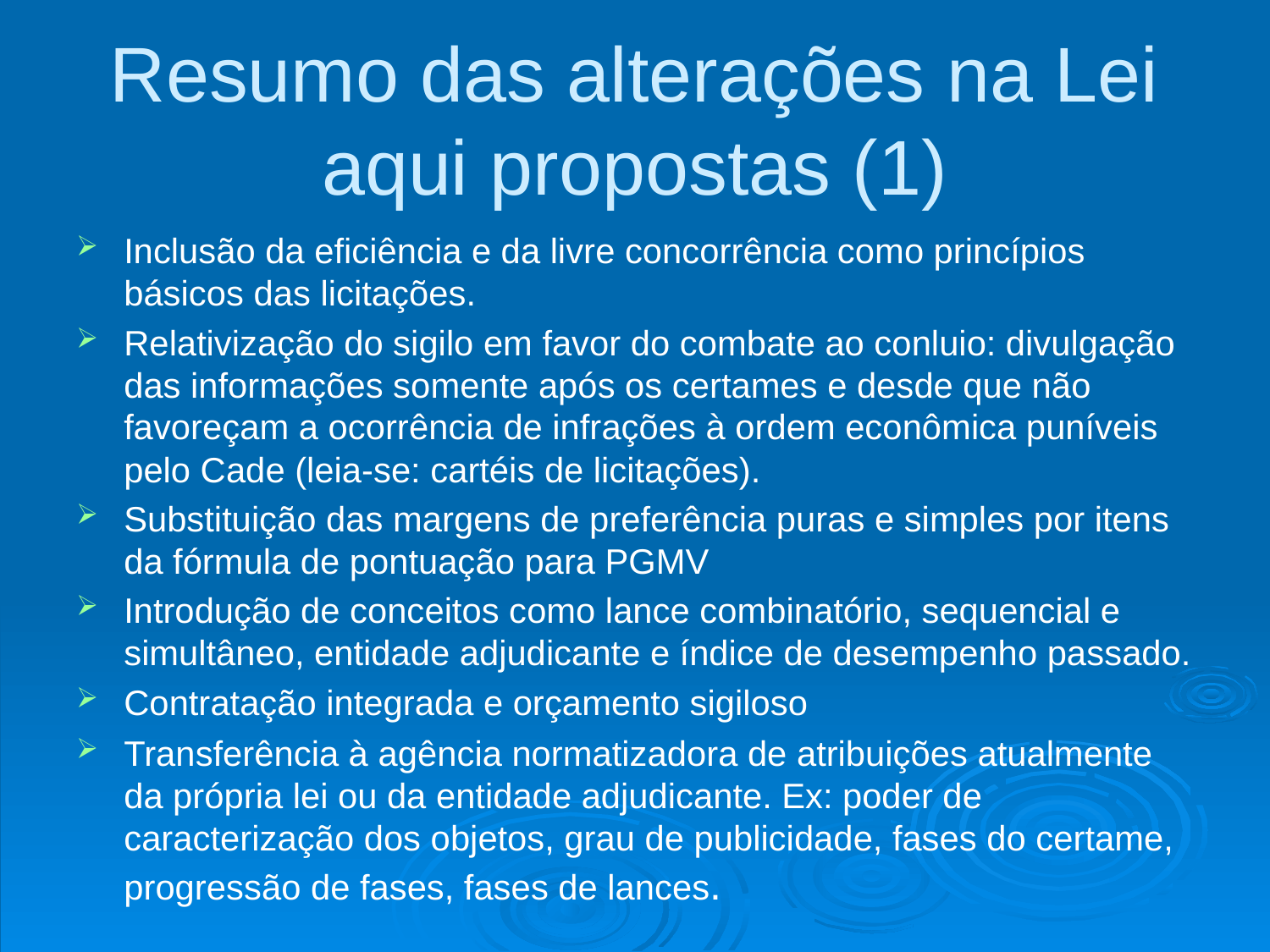

# Resumo das alterações na Lei aqui propostas (1)
Inclusão da eficiência e da livre concorrência como princípios básicos das licitações.
Relativização do sigilo em favor do combate ao conluio: divulgação das informações somente após os certames e desde que não favoreçam a ocorrência de infrações à ordem econômica puníveis pelo Cade (leia-se: cartéis de licitações).
Substituição das margens de preferência puras e simples por itens da fórmula de pontuação para PGMV
Introdução de conceitos como lance combinatório, sequencial e simultâneo, entidade adjudicante e índice de desempenho passado.
Contratação integrada e orçamento sigiloso
Transferência à agência normatizadora de atribuições atualmente da própria lei ou da entidade adjudicante. Ex: poder de caracterização dos objetos, grau de publicidade, fases do certame, progressão de fases, fases de lances.